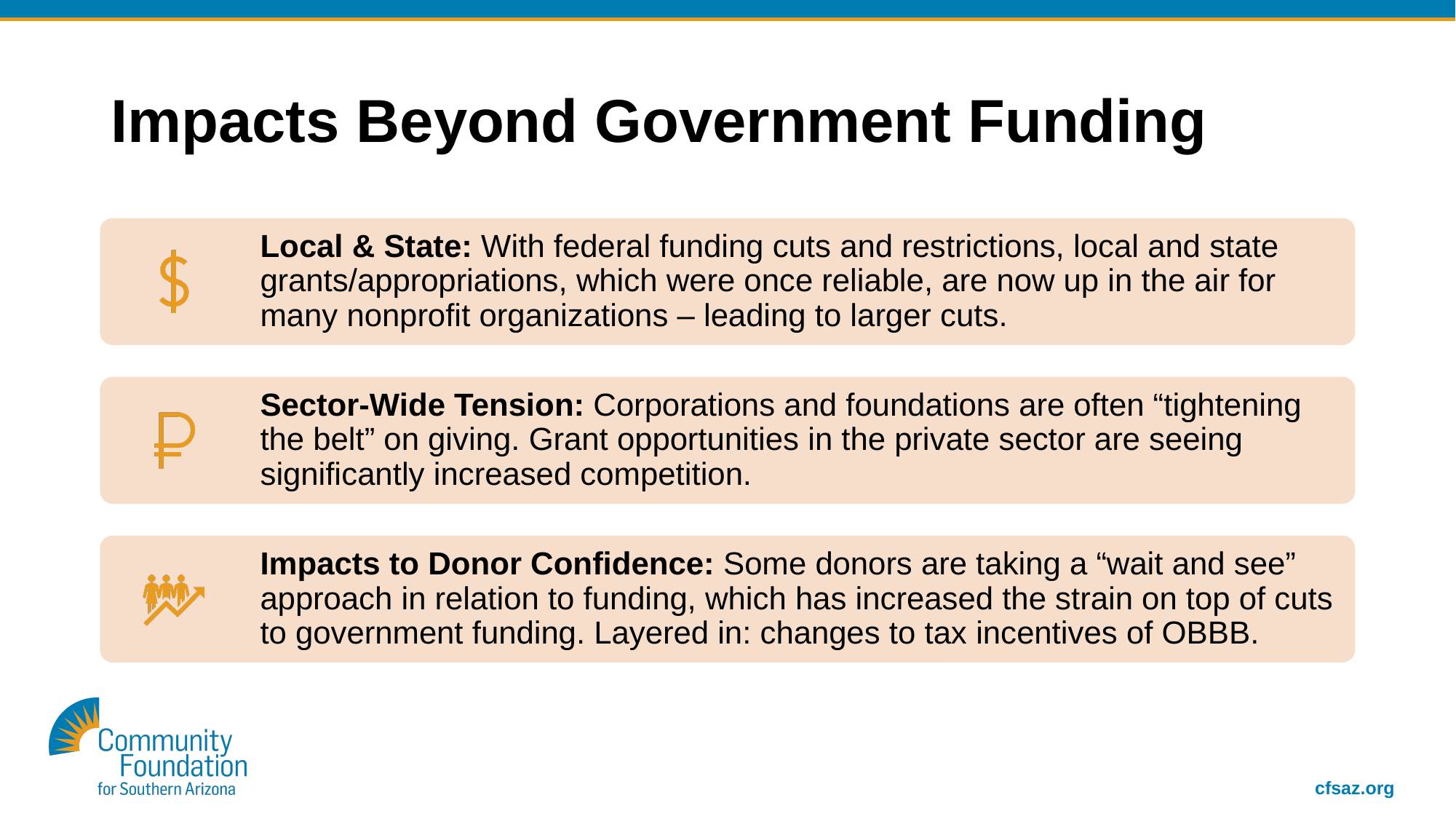

# Impacts Beyond Government Funding

Local & State: With federal funding cuts and restrictions, local and state grants/appropriations, which were once reliable, are now up in the air for many nonprofit organizations – leading to larger cuts.

Sector-Wide Tension: Corporations and foundations are often “tightening the belt” on giving. Grant opportunities in the private sector are seeing significantly increased competition.

Impacts to Donor Confidence: Some donors are taking a “wait and see” approach in relation to funding, which has increased the strain on top of cuts to government funding. Layered in: changes to tax incentives of OBBB.

cfsaz.org